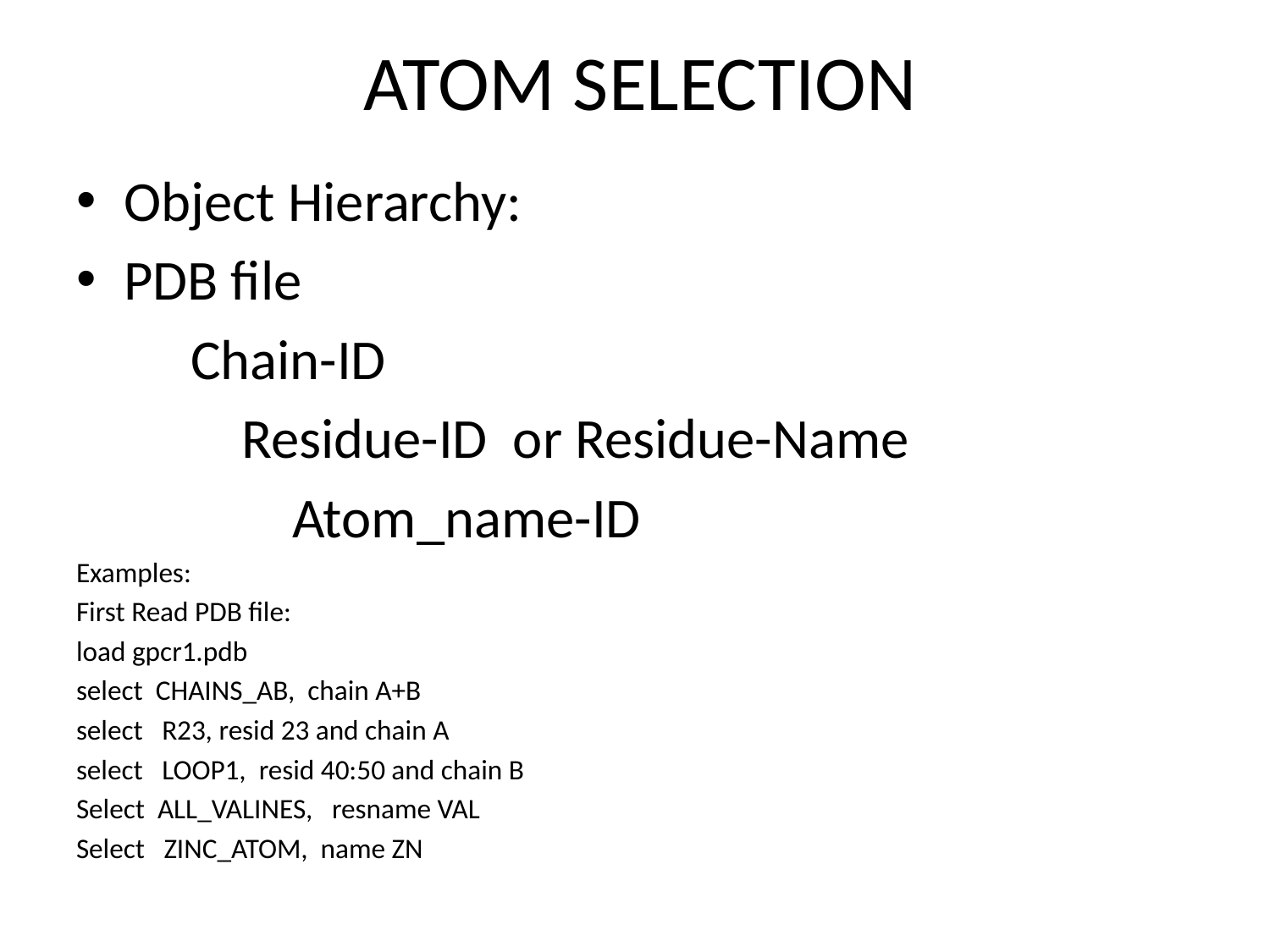

# ATOM SELECTION
Object Hierarchy:
PDB file
         Chain-ID
             Residue-ID  or Residue-Name
                 Atom_name-ID
Examples:
First Read PDB file:
load gpcr1.pdb
select  CHAINS_AB,  chain A+B
select   R23, resid 23 and chain A
select   LOOP1,  resid 40:50 and chain B
Select  ALL_VALINES,   resname VAL
Select   ZINC_ATOM,  name ZN